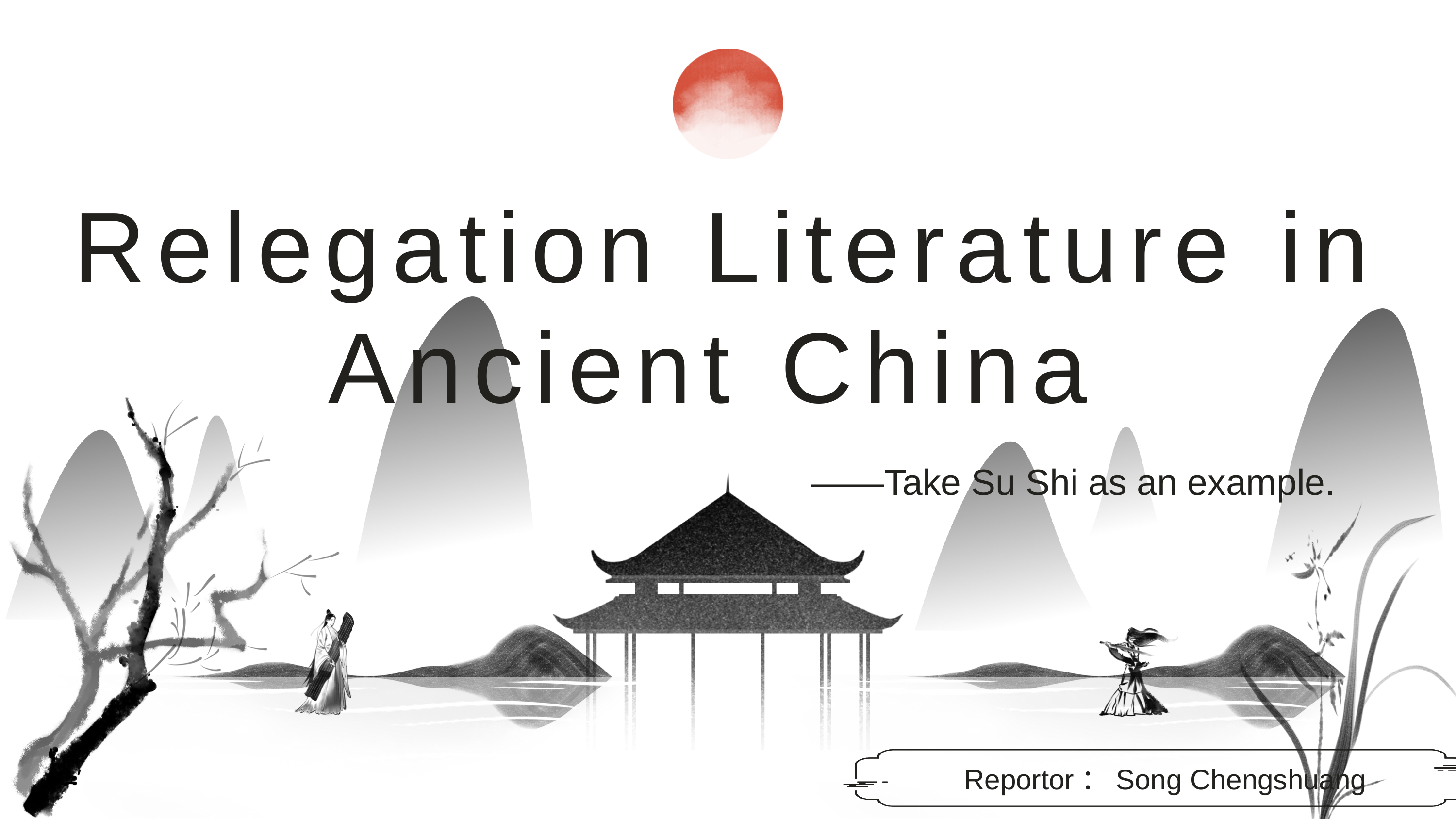

Relegation Literature in Ancient China

——Take Su Shi as an example.

Reportor：Song Chengshuang